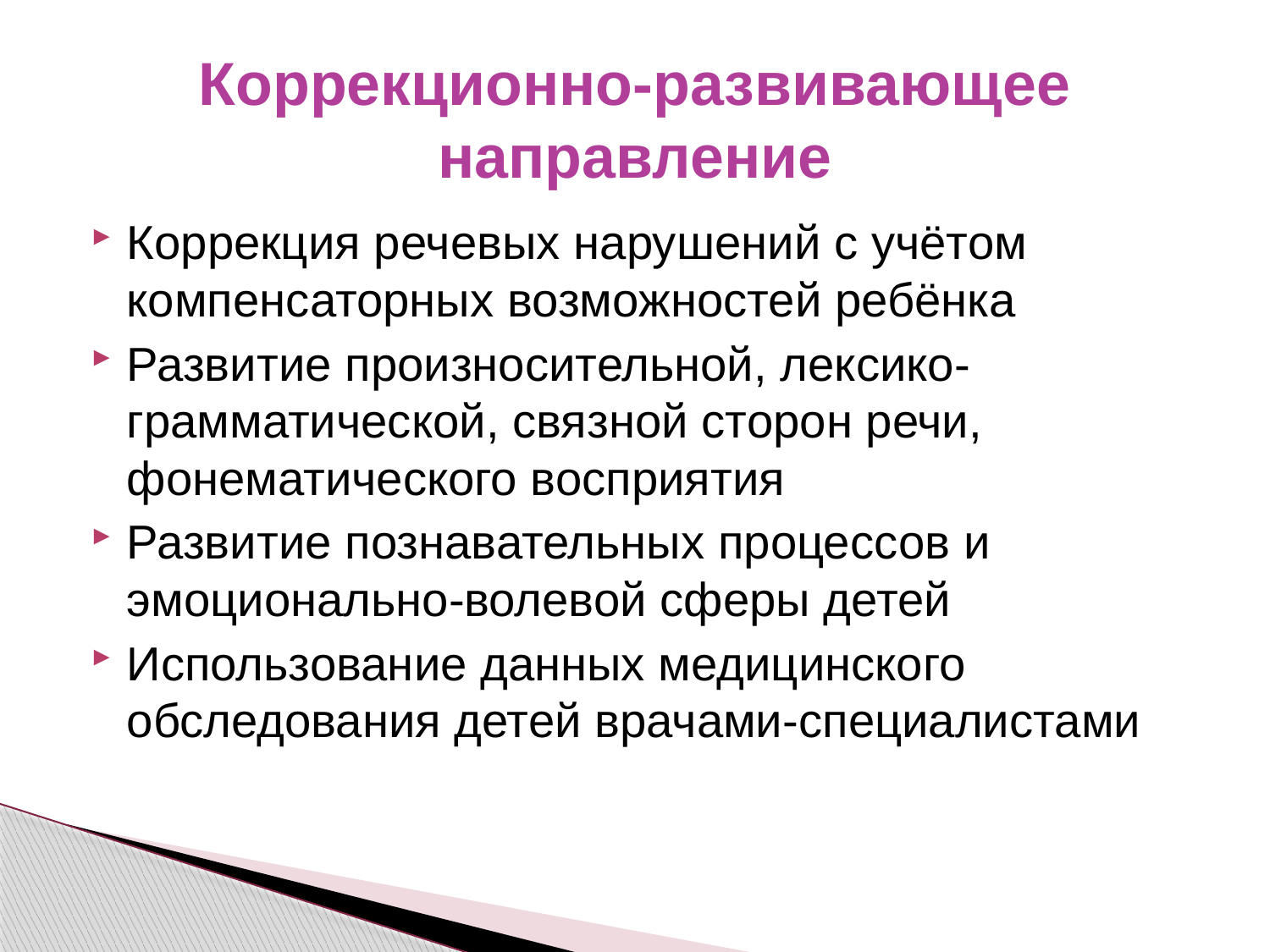

# Коррекционно-развивающее направление
Коррекция речевых нарушений с учётом компенсаторных возможностей ребёнка
Развитие произносительной, лексико-грамматической, связной сторон речи, фонематического восприятия
Развитие познавательных процессов и эмоционально-волевой сферы детей
Использование данных медицинского обследования детей врачами-специалистами